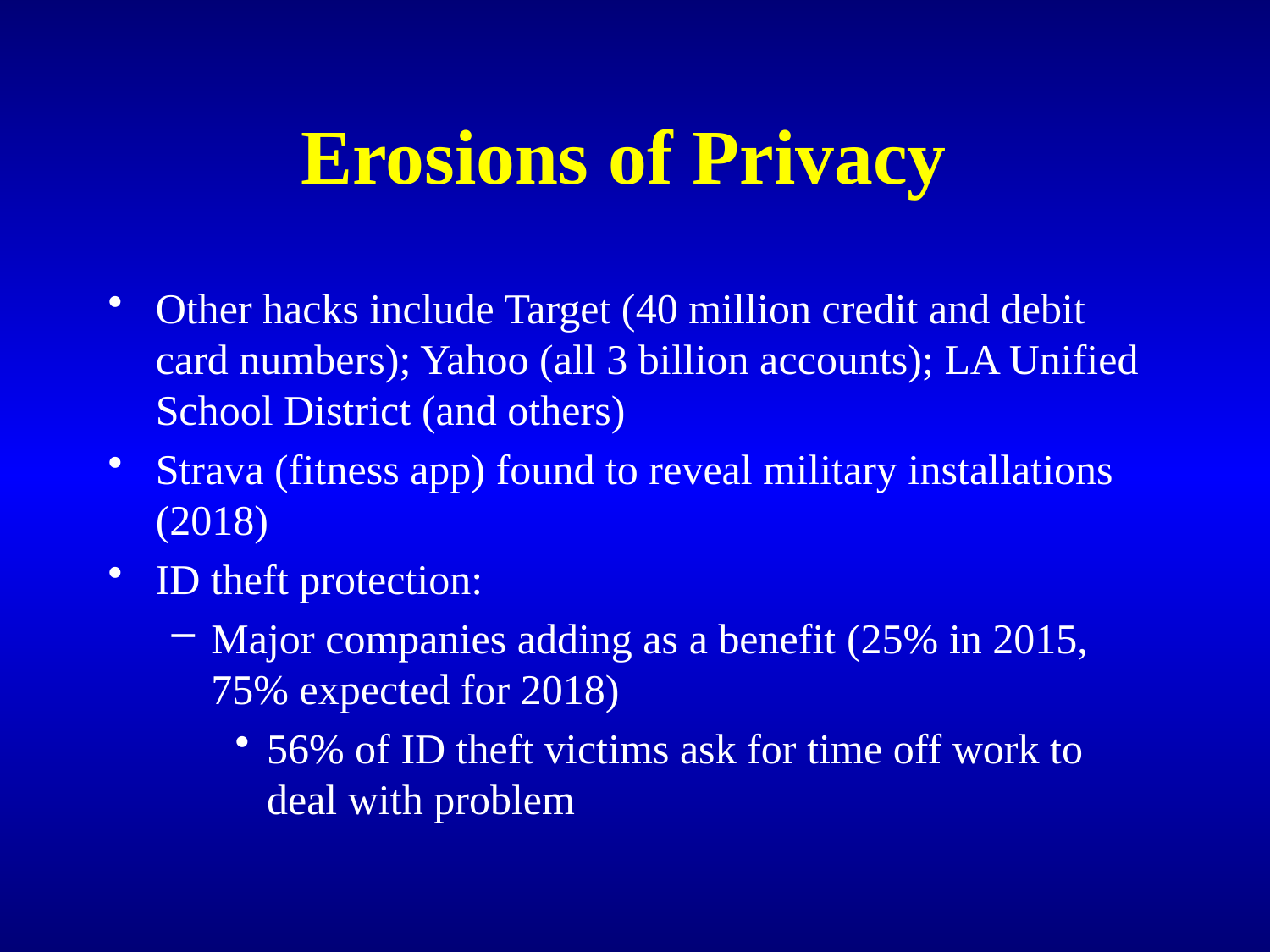

# Erosions of Privacy
Other hacks include Target (40 million credit and debit card numbers); Yahoo (all 3 billion accounts); LA Unified School District (and others)
Strava (fitness app) found to reveal military installations (2018)
ID theft protection:
Major companies adding as a benefit (25% in 2015, 75% expected for 2018)
56% of ID theft victims ask for time off work to deal with problem